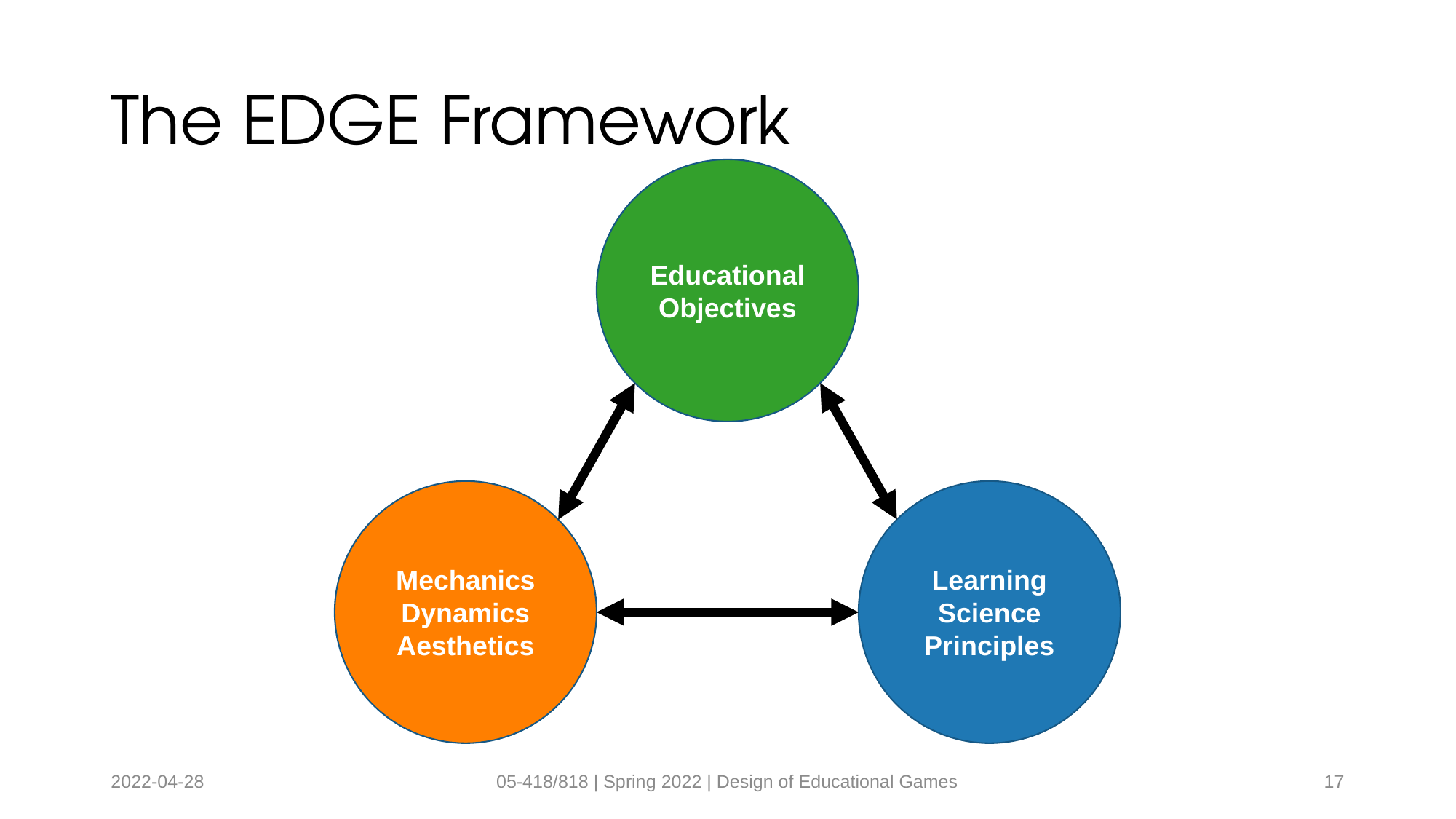

# The EDGE Framework
Educational Objectives
Mechanics Dynamics Aesthetics
Learning Science Principles
2022-04-28
05-418/818 | Spring 2022 | Design of Educational Games
17